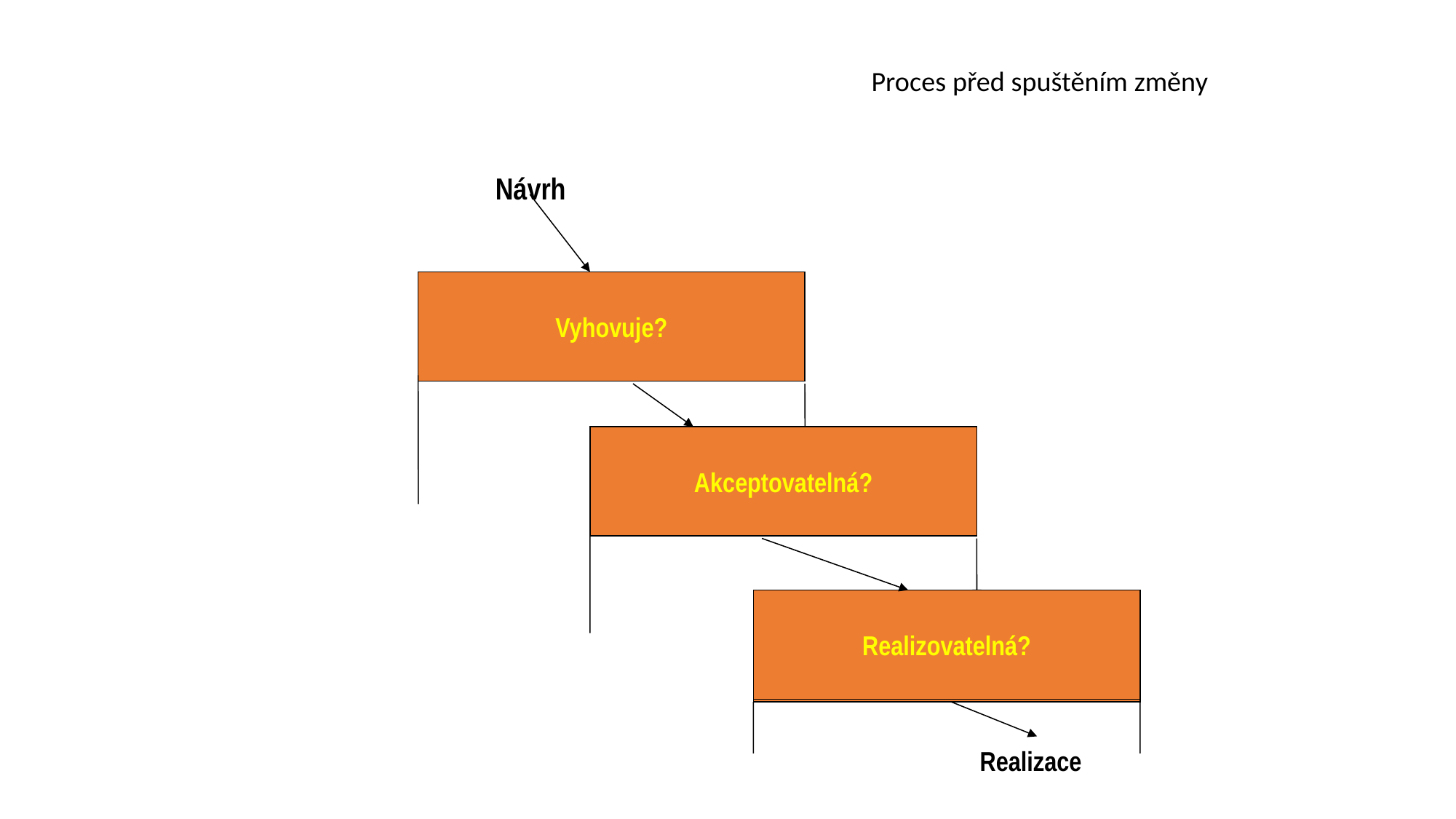

# Proces před spuštěním změny
Návrh

Vyhovuje?

Akceptovatelná?

Realizovatelná?

                                 Realizace